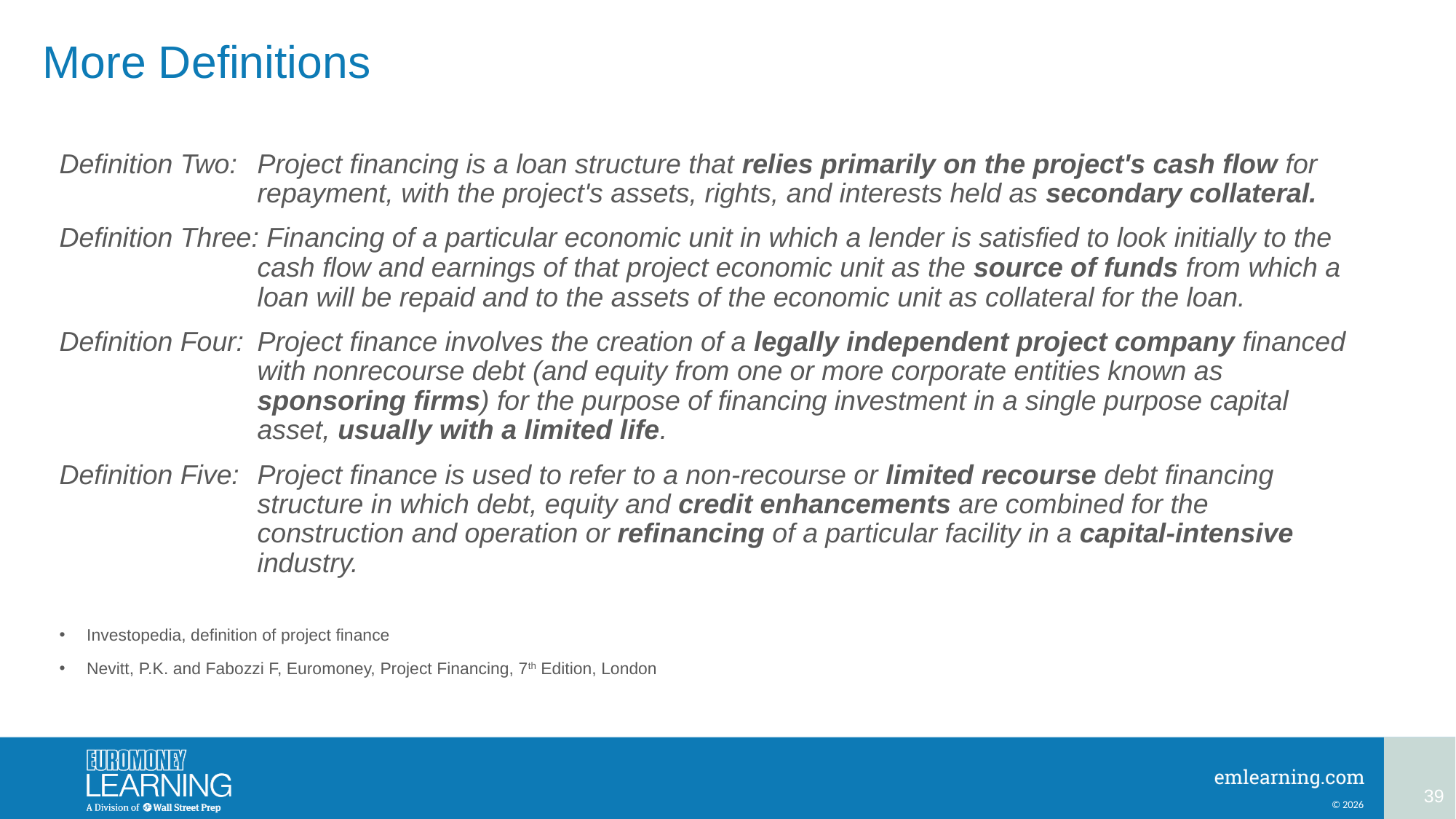

# More Definitions
Definition Two: 	Project financing is a loan structure that relies primarily on the project's cash flow for repayment, with the project's assets, rights, and interests held as secondary collateral.
Definition Three: Financing of a particular economic unit in which a lender is satisfied to look initially to the cash flow and earnings of that project economic unit as the source of funds from which a loan will be repaid and to the assets of the economic unit as collateral for the loan.
Definition Four: 	Project finance involves the creation of a legally independent project company financed with nonrecourse debt (and equity from one or more corporate entities known as sponsoring firms) for the purpose of financing investment in a single purpose capital asset, usually with a limited life.
Definition Five: 	Project finance is used to refer to a non-recourse or limited recourse debt financing structure in which debt, equity and credit enhancements are combined for the construction and operation or refinancing of a particular facility in a capital-intensive industry.

Investopedia, definition of project finance
Nevitt, P.K. and Fabozzi F, Euromoney, Project Financing, 7th Edition, London

39